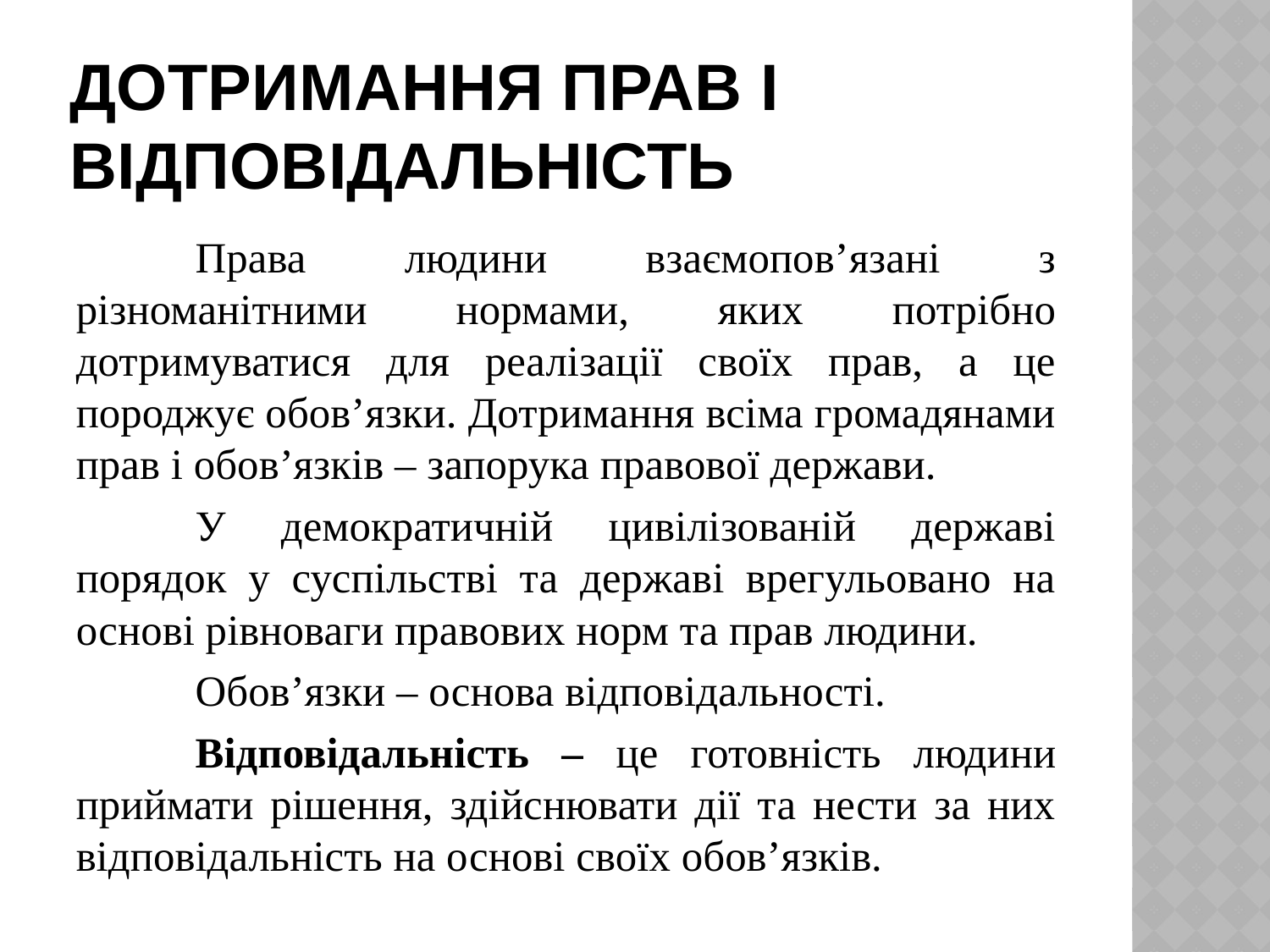

# Дотримання прав і відповідальність
	Права людини взаємопов’язані з різноманітними нормами, яких потрібно дотримуватися для реалізації своїх прав, а це породжує обов’язки. Дотримання всіма громадянами прав і обов’язків – запорука правової держави.
	У демократичній цивілізованій державі порядок у суспільстві та державі врегульовано на основі рівноваги правових норм та прав людини.
	Обов’язки – основа відповідальності.
	Відповідальність – це готовність людини приймати рішення, здійснювати дії та нести за них відповідальність на основі своїх обов’язків.